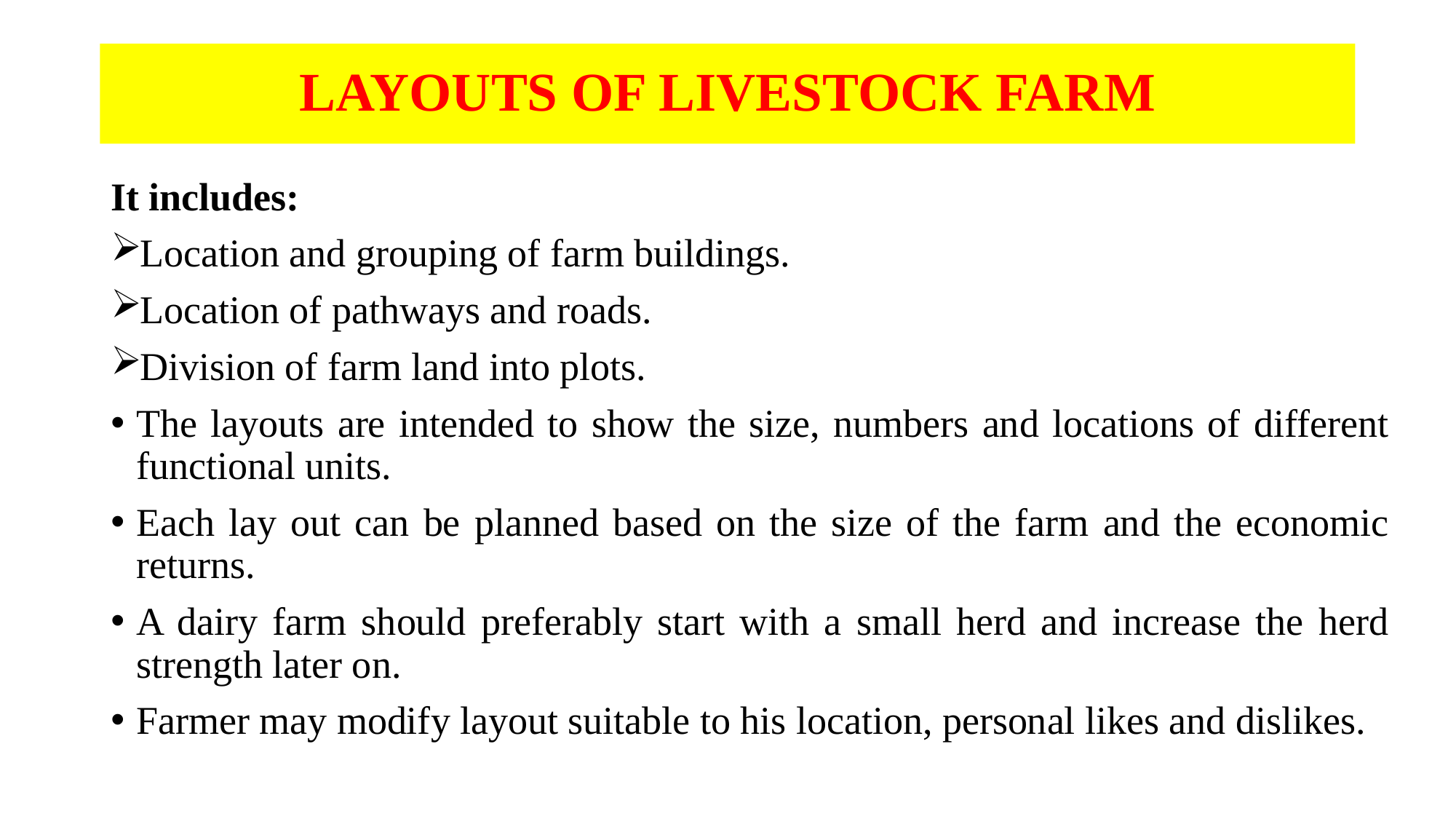

# LAYOUTS OF LIVESTOCK FARM
It includes:
Location and grouping of farm buildings.
Location of pathways and roads.
Division of farm land into plots.
The layouts are intended to show the size, numbers and locations of different functional units.
Each lay out can be planned based on the size of the farm and the economic returns.
A dairy farm should preferably start with a small herd and increase the herd strength later on.
Farmer may modify layout suitable to his location, personal likes and dislikes.